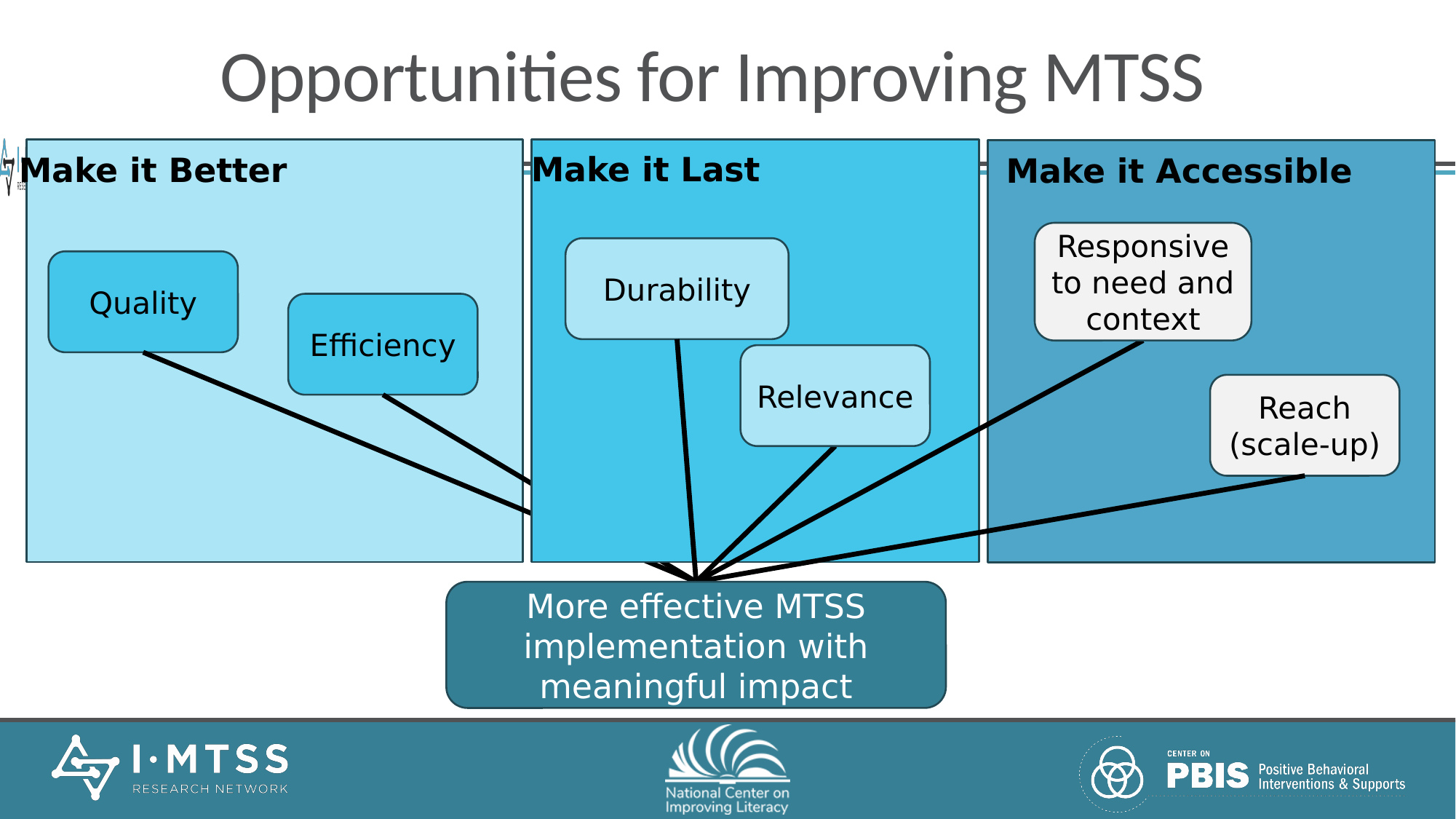

# Opportunities for Improving MTSS

Make it Better

Make it Last

Make it Accessible
Responsive to need and context
Durability
Quality
Efficiency
Relevance
Reach (scale-up)
More effective MTSS implementation with meaningful impact